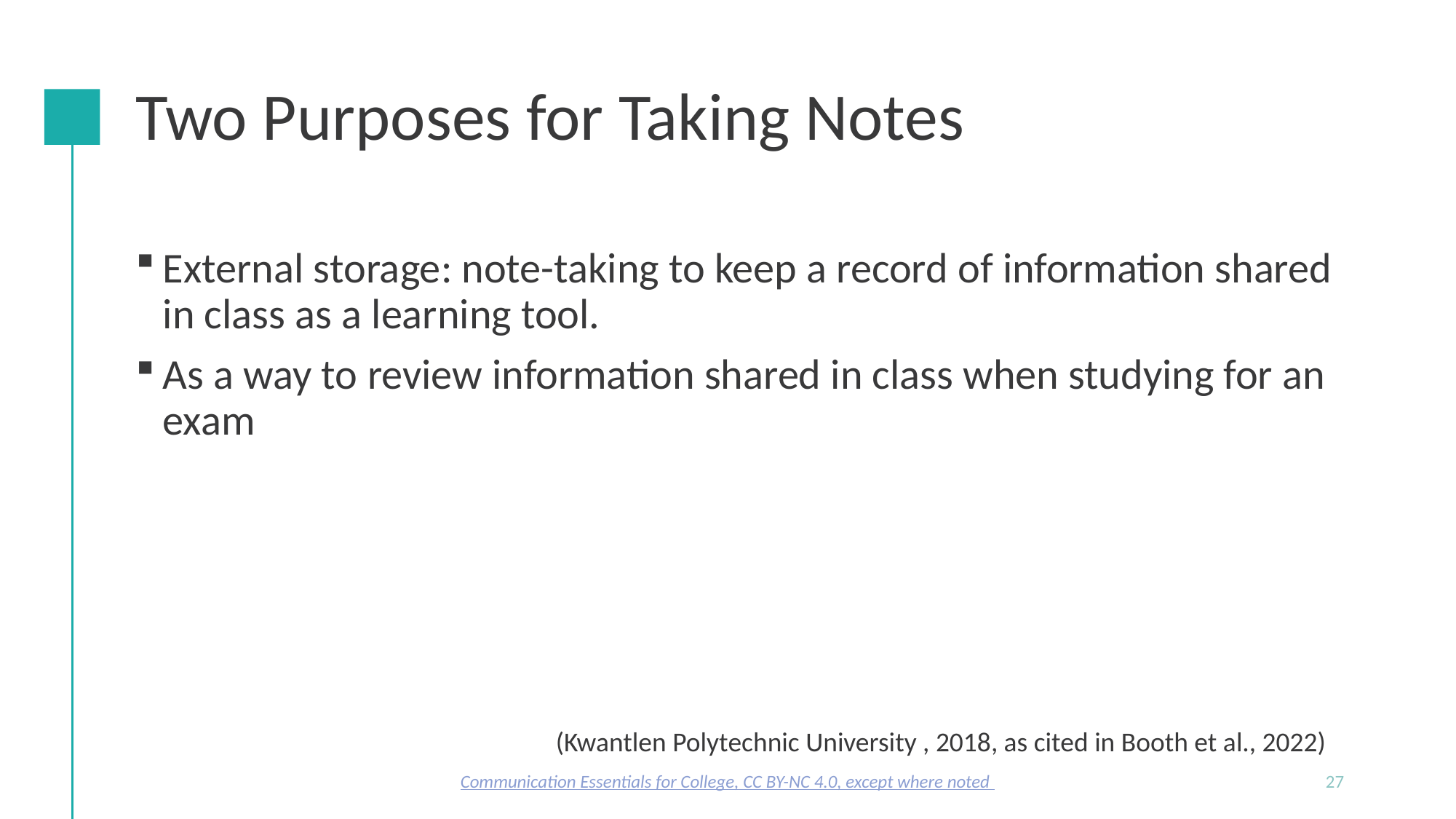

# Two Purposes for Taking Notes
External storage: note-taking to keep a record of information shared in class as a learning tool.
As a way to review information shared in class when studying for an exam
(Kwantlen Polytechnic University , 2018, as cited in Booth et al., 2022)
Communication Essentials for College, CC BY-NC 4.0, except where noted
27